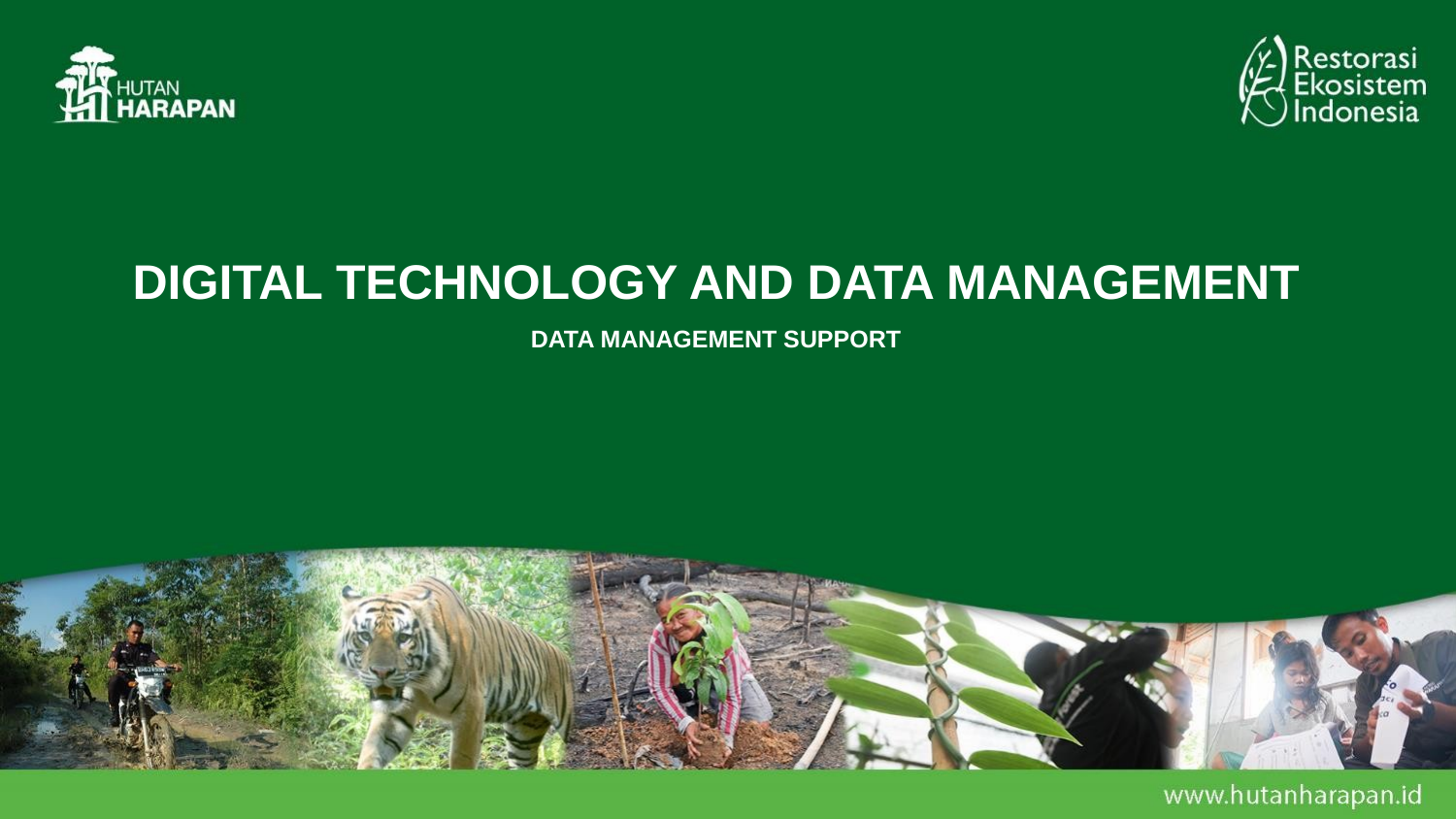

# Digital Technology and data management Data Management support